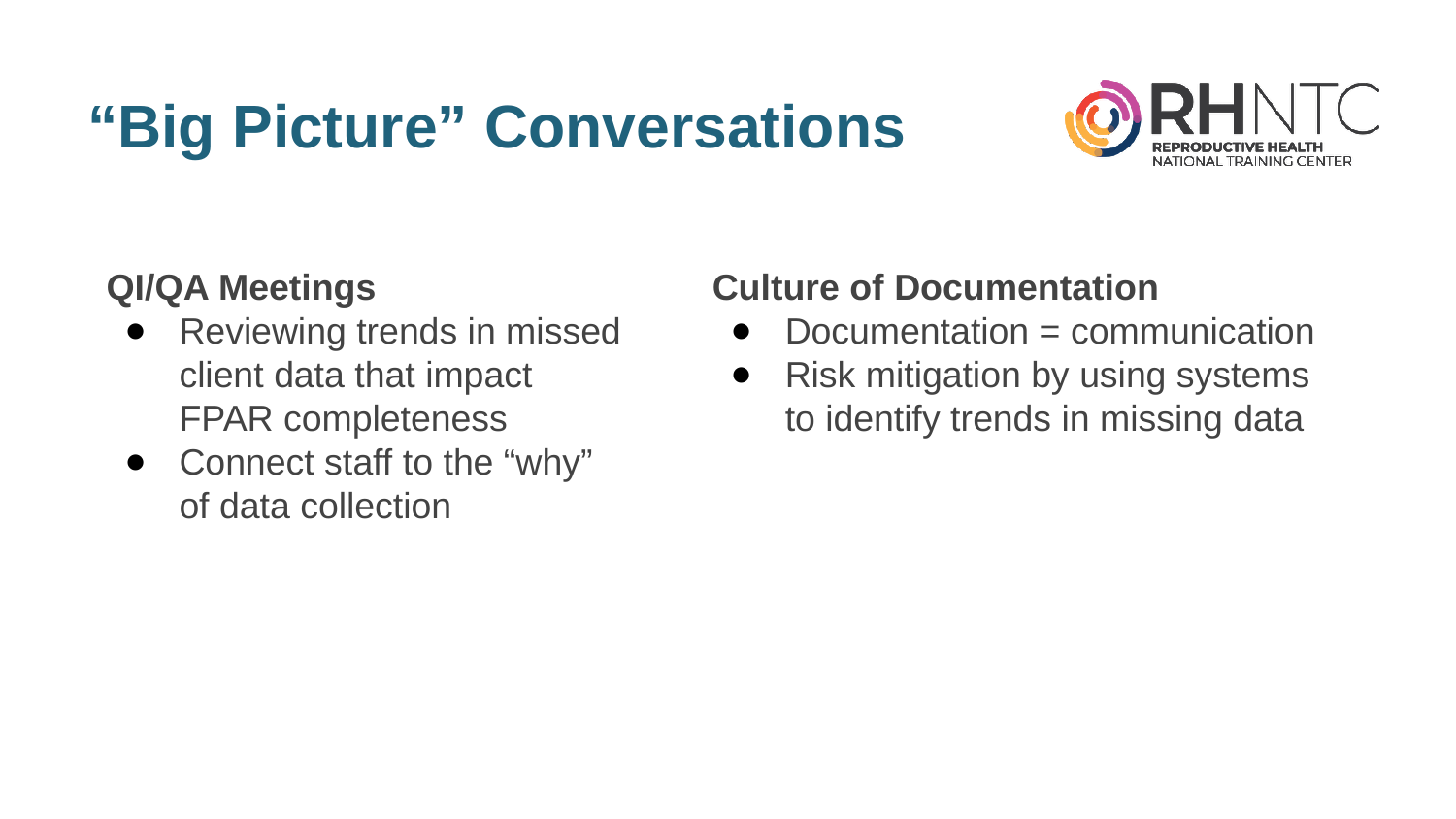

# “Big Picture” Conversations
Culture of Documentation
Documentation = communication
Risk mitigation by using systems to identify trends in missing data
QI/QA Meetings
Reviewing trends in missed client data that impact
FPAR completeness
Connect staff to the “why”
of data collection